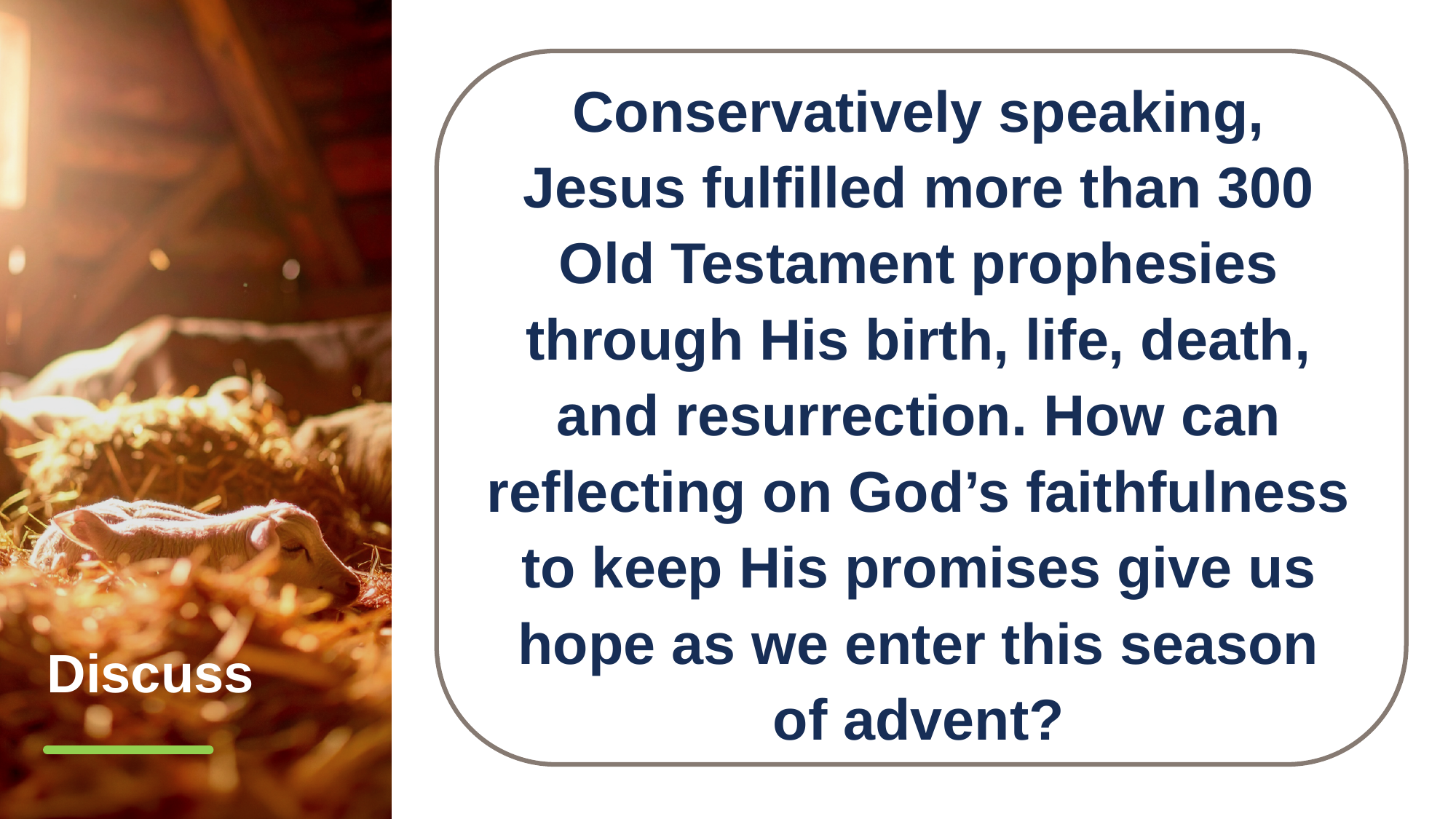

Conservatively speaking, Jesus fulfilled more than 300 Old Testament prophesies through His birth, life, death, and resurrection. How can reflecting on God’s faithfulness to keep His promises give us hope as we enter this season of advent?
# Discuss